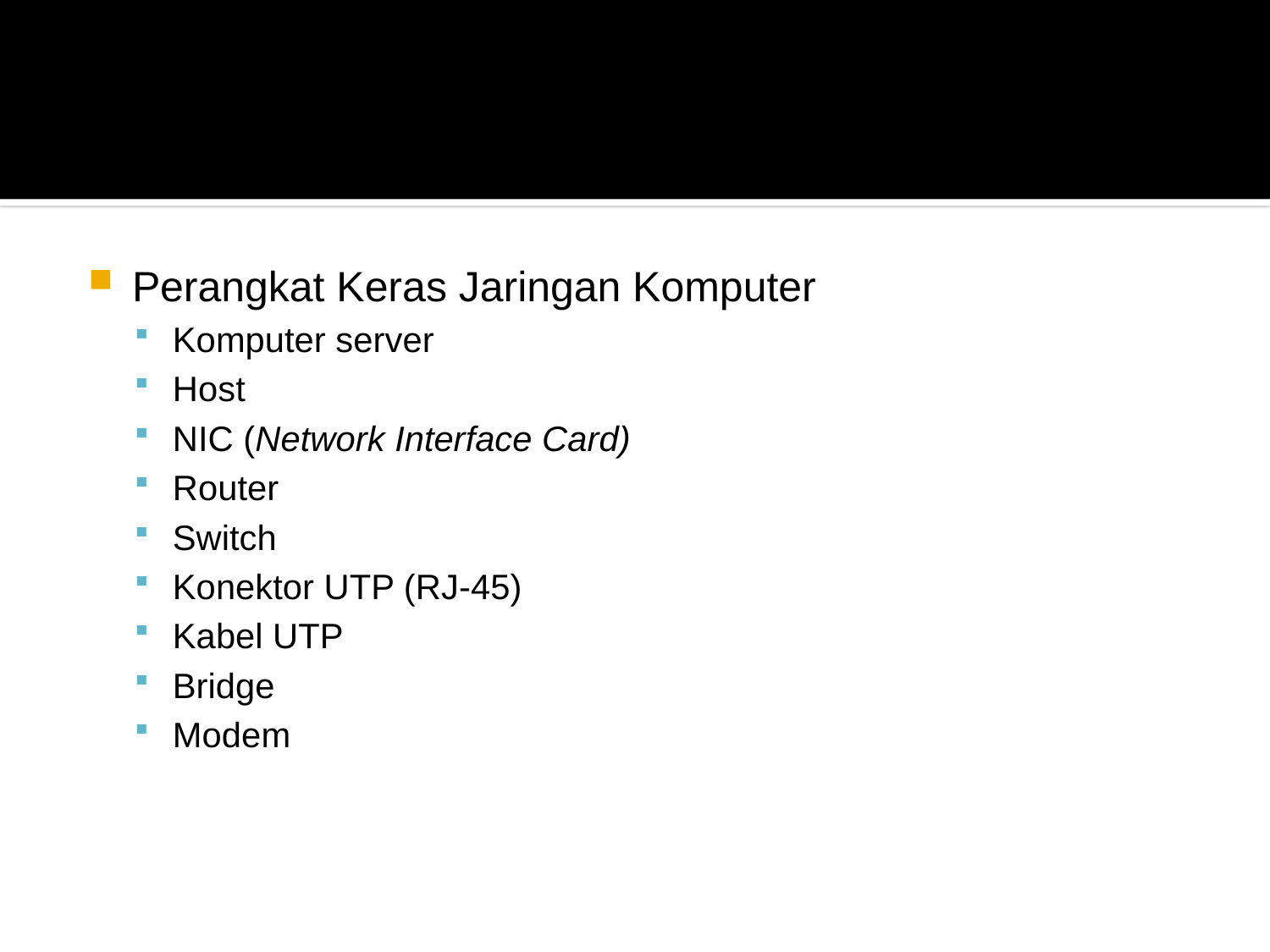

#
Perangkat Keras Jaringan Komputer
Komputer server
Host
NIC (Network Interface Card)
Router
Switch
Konektor UTP (RJ-45)
Kabel UTP
Bridge
Modem